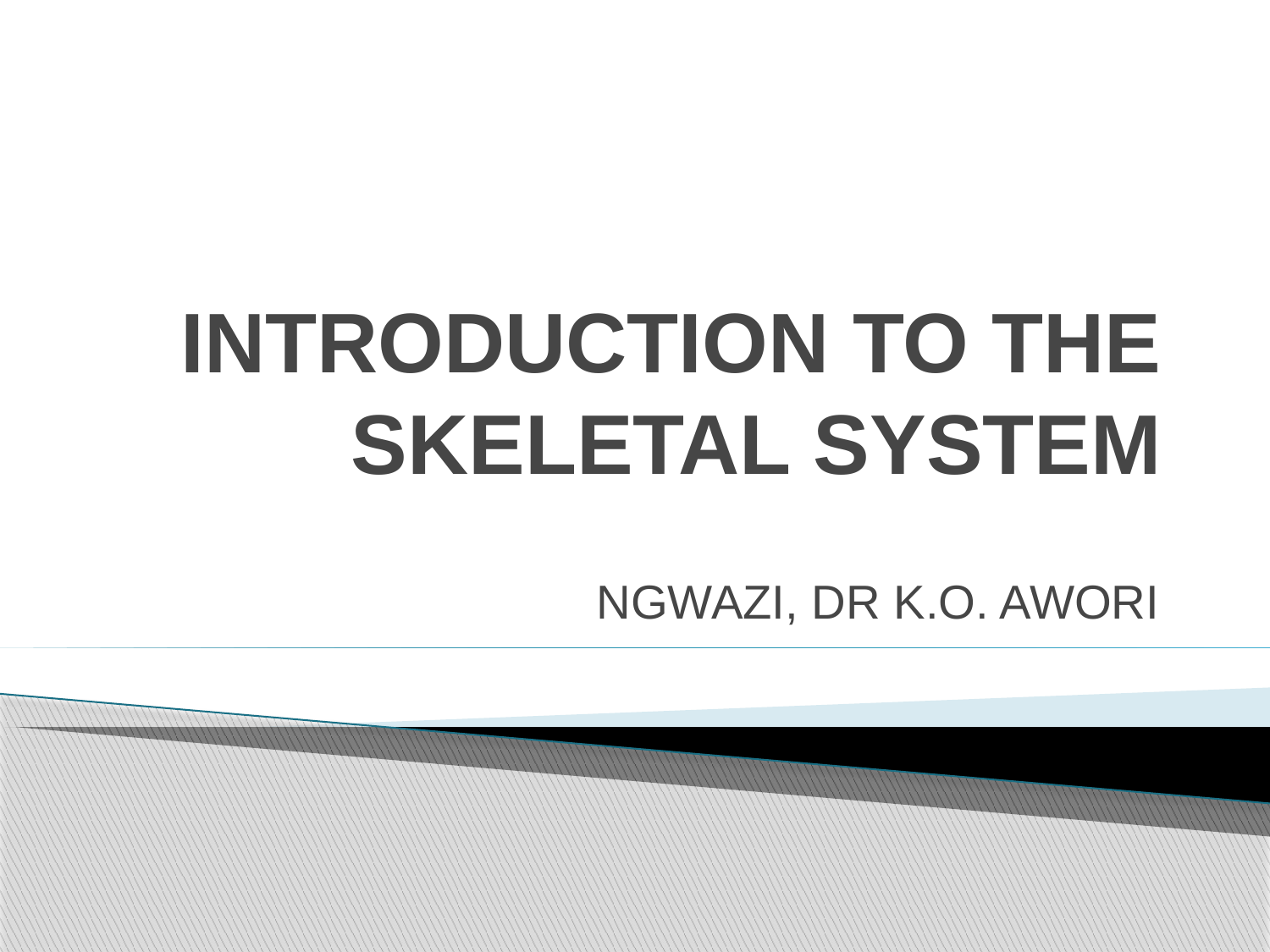

# INTRODUCTION TO THE SKELETAL SYSTEM

NGWAZI, DR K.O. AWORI